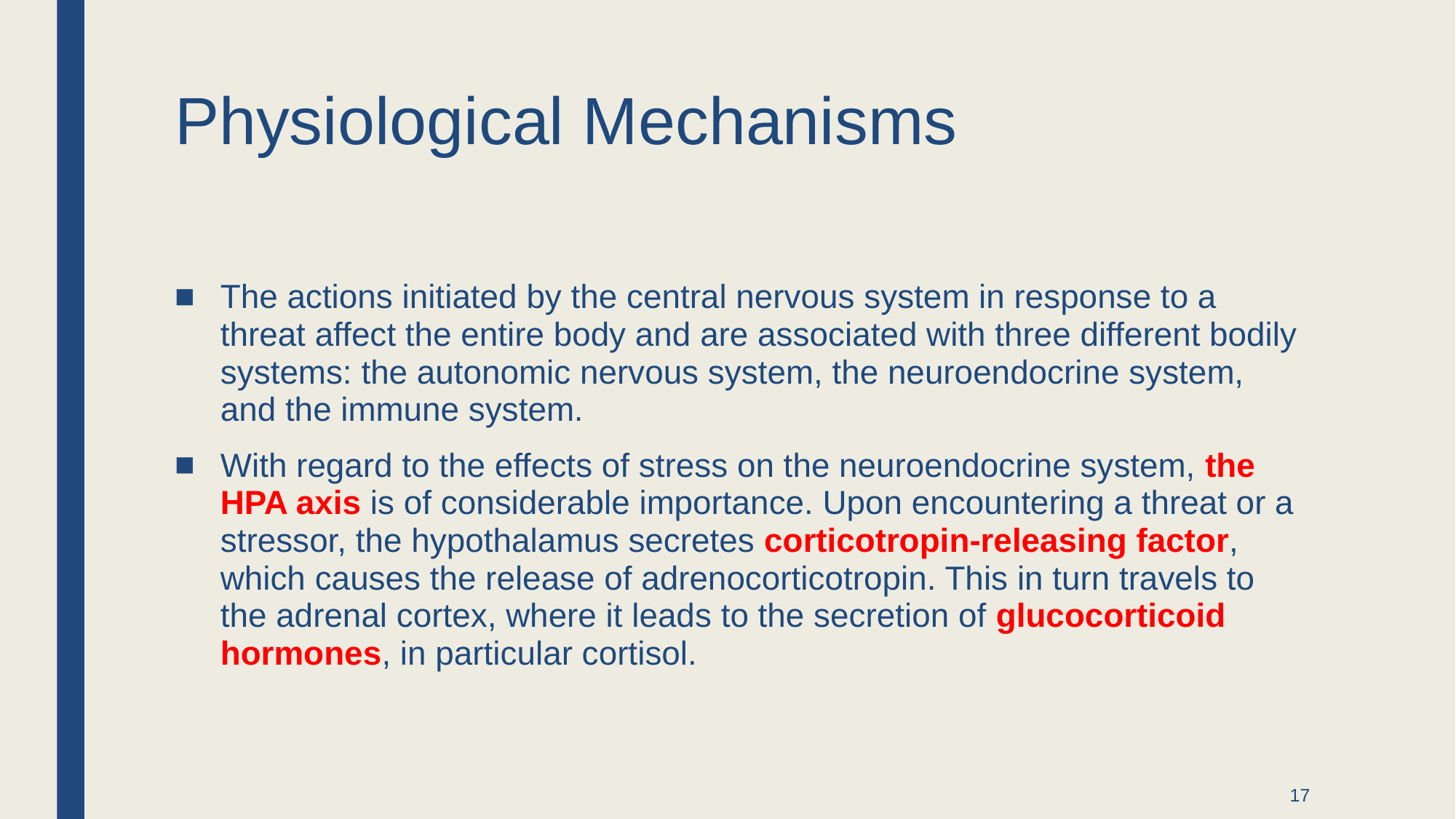

# Physiological Mechanisms
The actions initiated by the central nervous system in response to a threat affect the entire body and are associated with three different bodily systems: the autonomic nervous system, the neuroendocrine system, and the immune system.
With regard to the effects of stress on the neuroendocrine system, the HPA axis is of considerable importance. Upon encountering a threat or a stressor, the hypothalamus secretes corticotropin-releasing factor, which causes the release of adrenocorticotropin. This in turn travels to the adrenal cortex, where it leads to the secretion of glucocorticoid hormones, in particular cortisol.
17